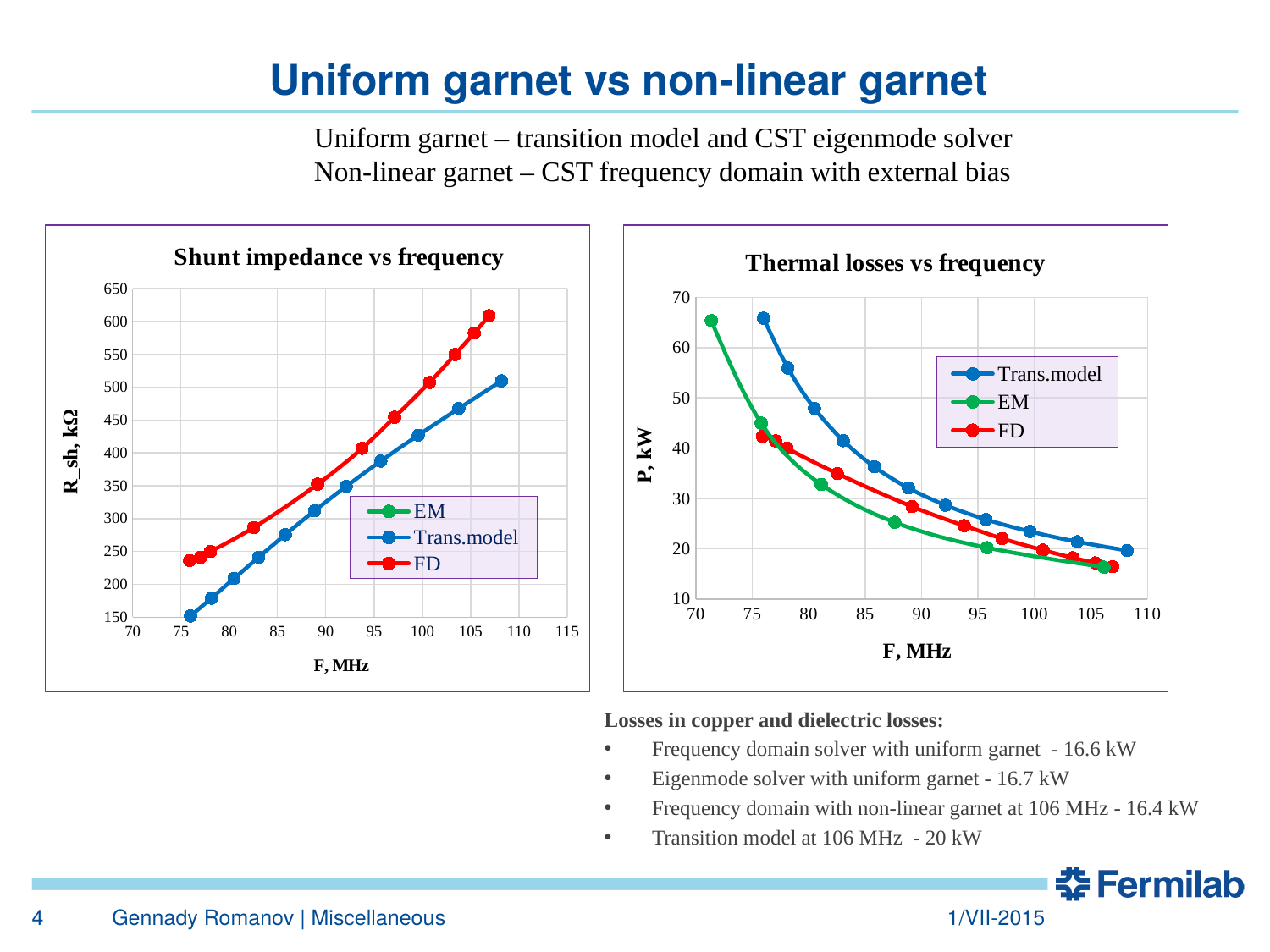

# Uniform garnet vs non-linear garnet
Uniform garnet – transition model and CST eigenmode solver
Non-linear garnet – CST frequency domain with external bias

### Chart: Shunt impedance vs frequency

| Category |  |  |  |
|---|---|---|---|

### Chart: Thermal losses vs frequency

| Category |  |  |  |
|---|---|---|---|
Losses in copper and dielectric losses:
Frequency domain solver with uniform garnet  - 16.6 kW
Eigenmode solver with uniform garnet - 16.7 kW
Frequency domain with non-linear garnet at 106 MHz - 16.4 kW
Transition model at 106 MHz  - 20 kW
4
Gennady Romanov | Miscellaneous
1/VII-2015